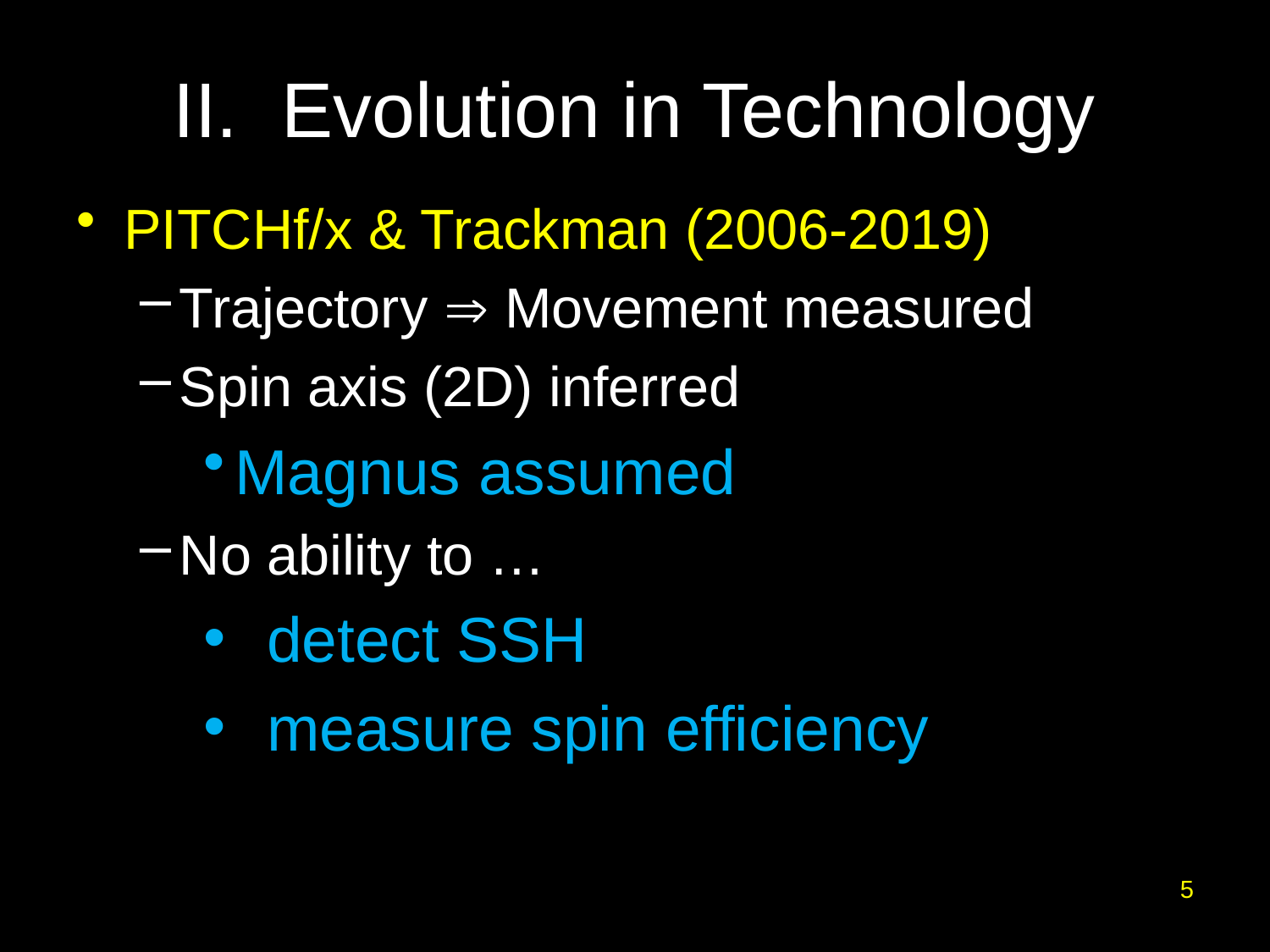

# II.  Evolution in Technology
PITCHf/x & Trackman (2006-2019)
Trajectory ⇒ Movement measured
Spin axis (2D) inferred
Magnus assumed
No ability to …
detect SSH
measure spin efficiency
5